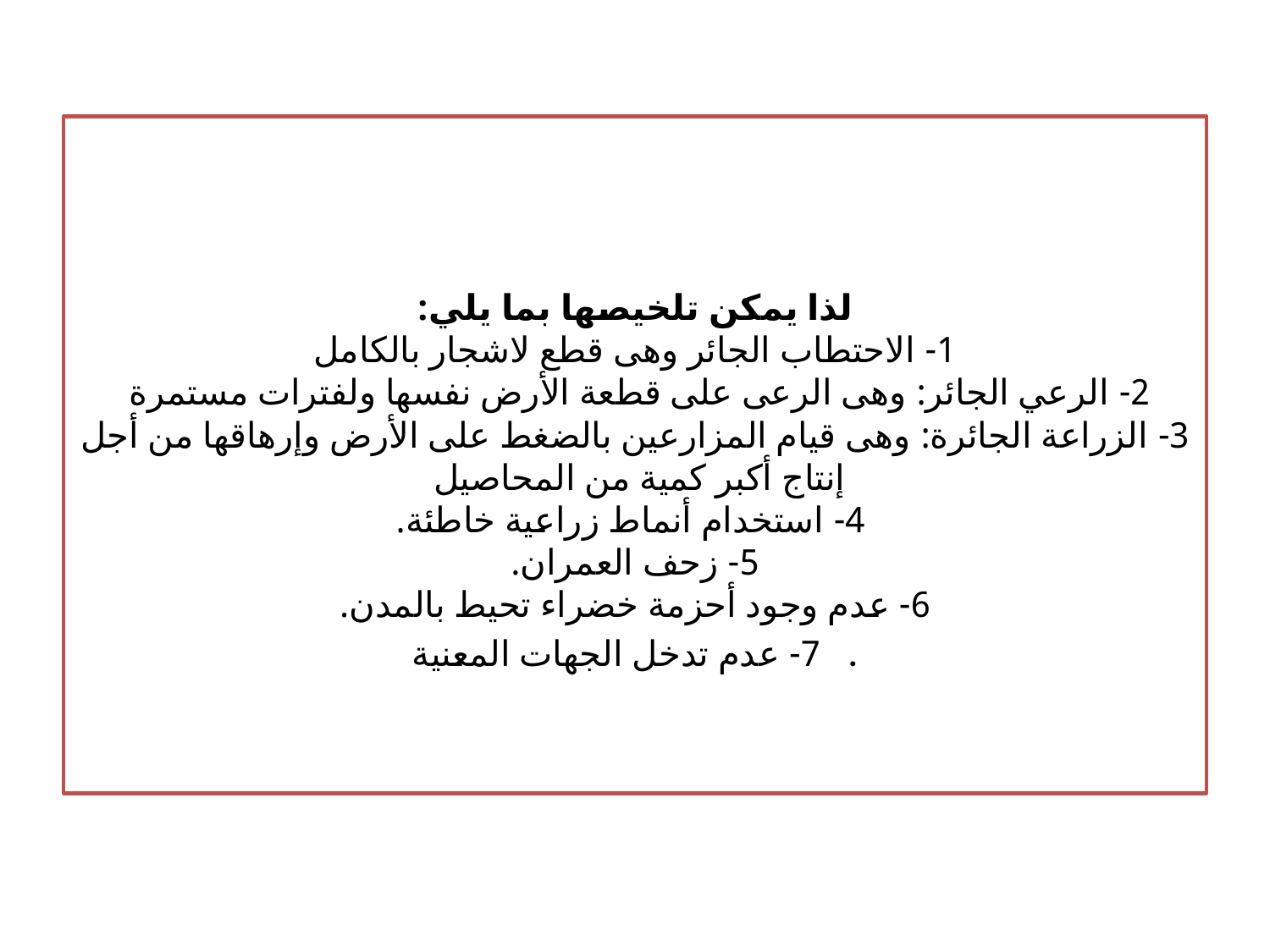

# لذا يمكن تلخيصها بما يلي: 1- الاحتطاب الجائر وهى قطع لاشجار بالكامل 2- الرعي الجائر: وهى الرعى على قطعة الأرض نفسها ولفترات مستمرة 3- الزراعة الجائرة: وهى قيام المزارعين بالضغط على الأرض وإرهاقها من أجل إنتاج أكبر كمية من المحاصيل 4- استخدام أنماط زراعية خاطئة. 5- زحف العمران. 6- عدم وجود أحزمة خضراء تحيط بالمدن. 7- عدم تدخل الجهات المعنية.